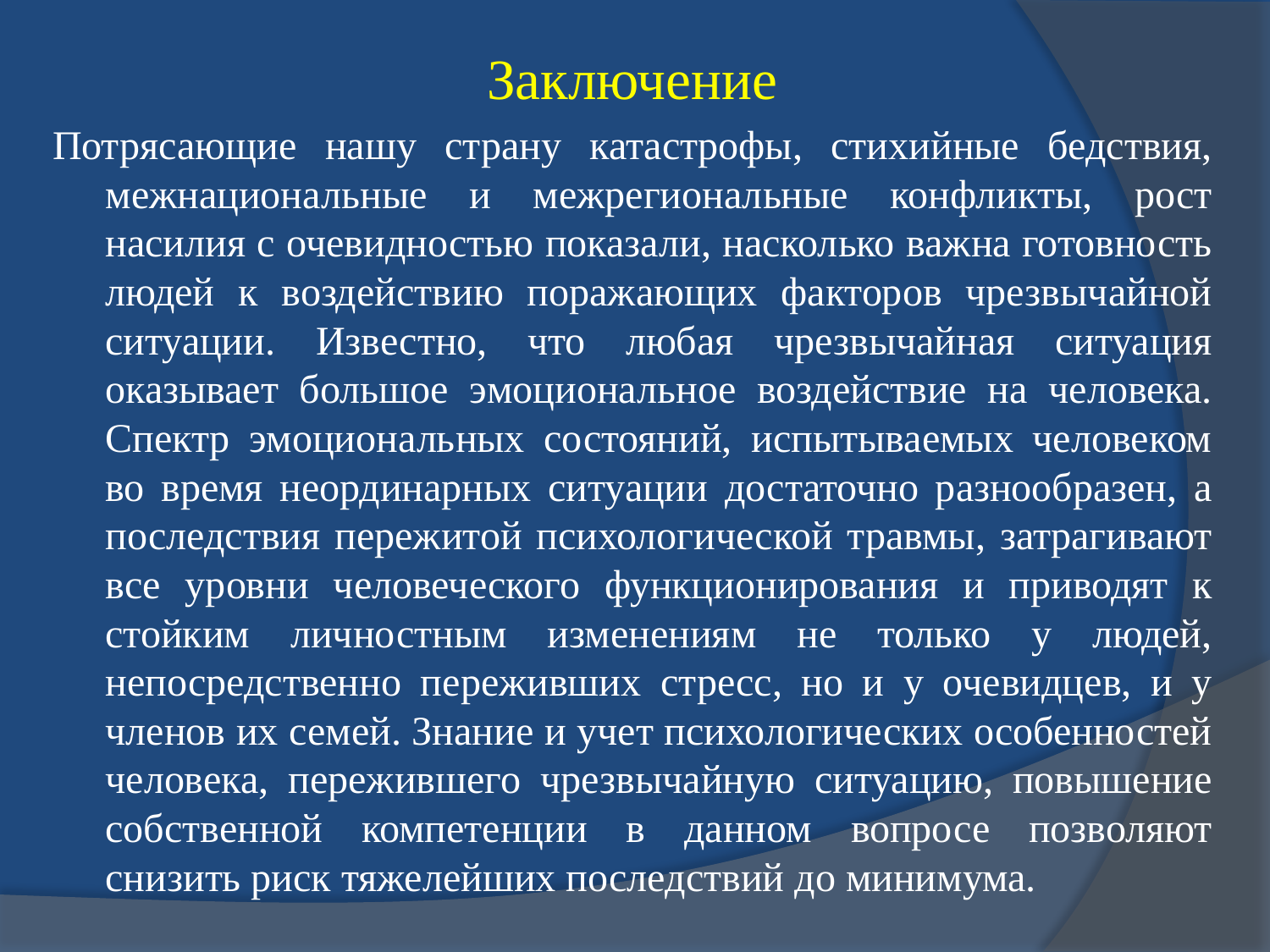

Заключение
Потрясающие нашу страну катастрофы, стихийные бедствия, межнациональные и межрегиональные конфликты, рост насилия с очевидностью показали, насколько важна готовность людей к воздействию поражающих факторов чрезвычайной ситуации. Известно, что любая чрезвычайная ситуация оказывает большое эмоциональное воздействие на человека. Спектр эмоциональных состояний, испытываемых человеком во время неординарных ситуации достаточно разнообразен, а последствия пережитой психологической травмы, затрагивают все уровни человеческого функционирования и приводят к стойким личностным изменениям не только у людей, непосредственно переживших стресс, но и у очевидцев, и у членов их семей. Знание и учет психологических особенностей человека, пережившего чрезвычайную ситуацию, повышение собственной компетенции в данном вопросе позволяют снизить риск тяжелейших последствий до минимума.

#